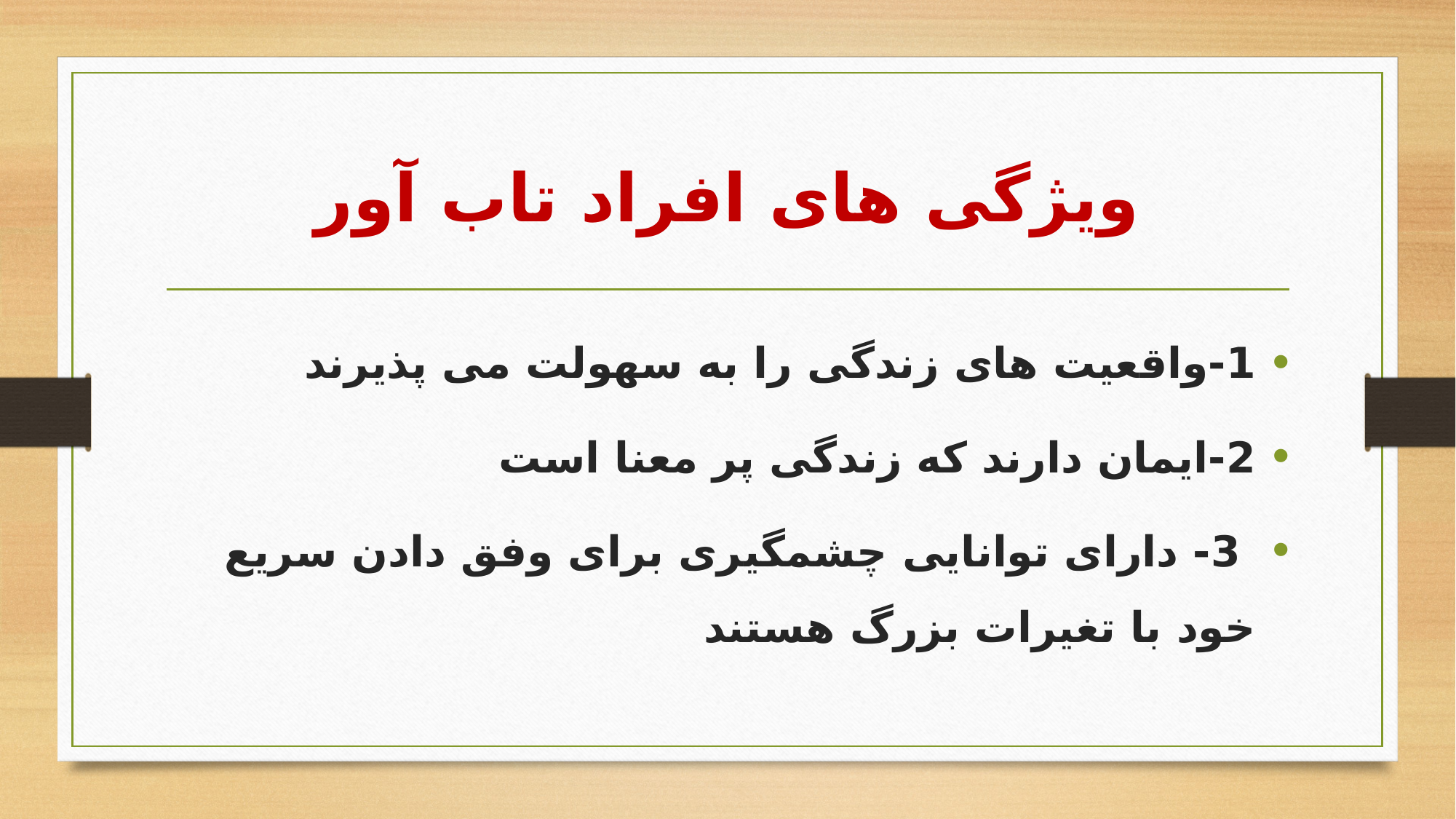

# ویژگی های افراد تاب آور
1-واقعیت های زندگی را به سهولت می پذیرند
2-ایمان دارند که زندگی پر معنا است
 3- دارای توانایی چشمگیری برای وفق دادن سریع خود با تغیرات بزرگ هستند